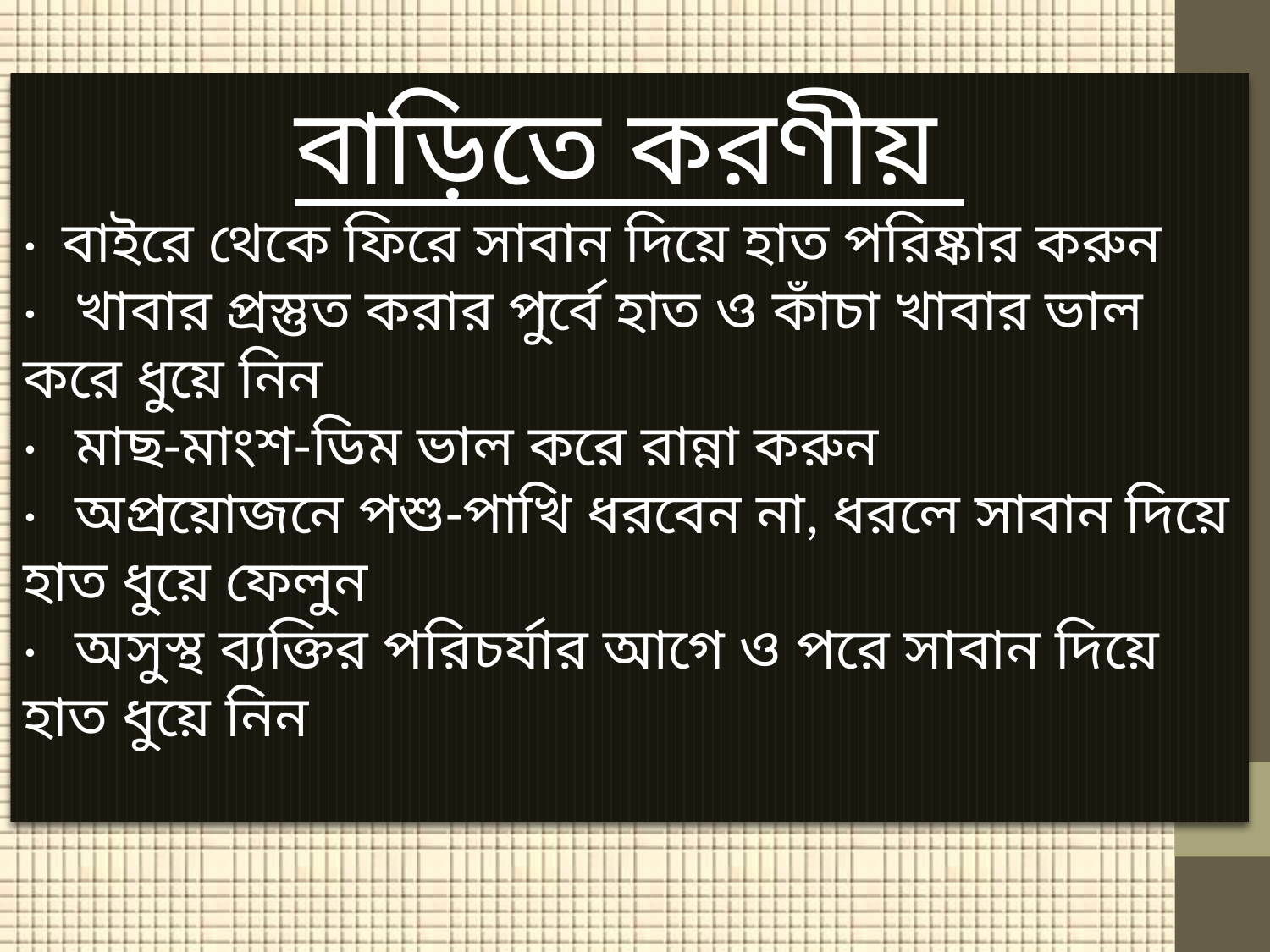

বাড়িতে করণীয়
·  বাইরে থেকে ফিরে সাবান দিয়ে হাত পরিষ্কার করুন
·   খাবার প্রস্তুত করার পুর্বে হাত ও কাঁচা খাবার ভাল করে ধুয়ে নিন
·   মাছ-মাংশ-ডিম ভাল করে রান্না করুন
·   অপ্রয়োজনে পশু-পাখি ধরবেন না, ধরলে সাবান দিয়ে হাত ধুয়ে ফেলুন
·   অসুস্থ ব্যক্তির পরিচর্যার আগে ও পরে সাবান দিয়ে হাত ধুয়ে নিন